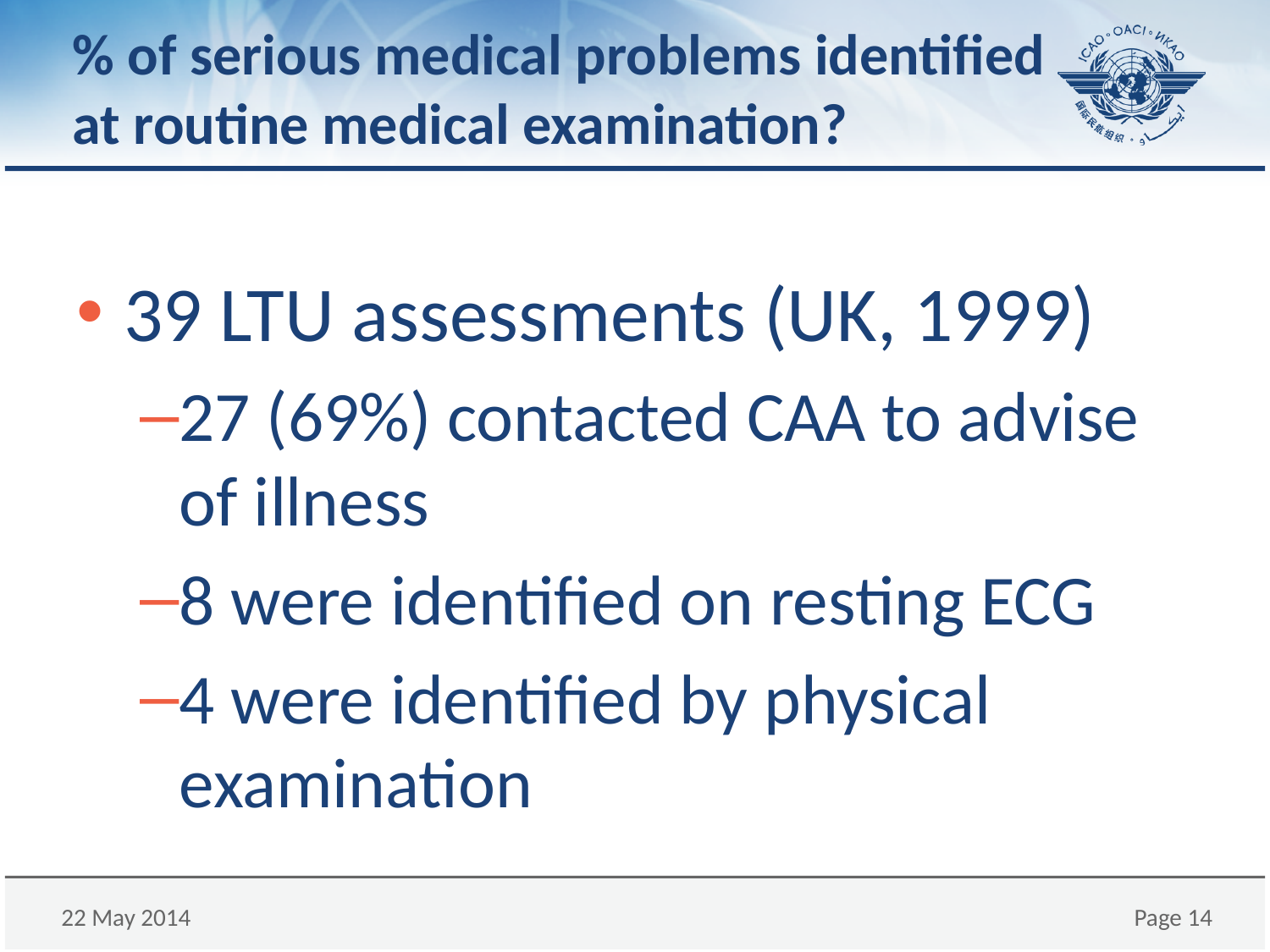

# % of serious medical problems identified at routine medical examination?
39 LTU assessments (UK, 1999)
27 (69%) contacted CAA to advise of illness
8 were identified on resting ECG
4 were identified by physical examination